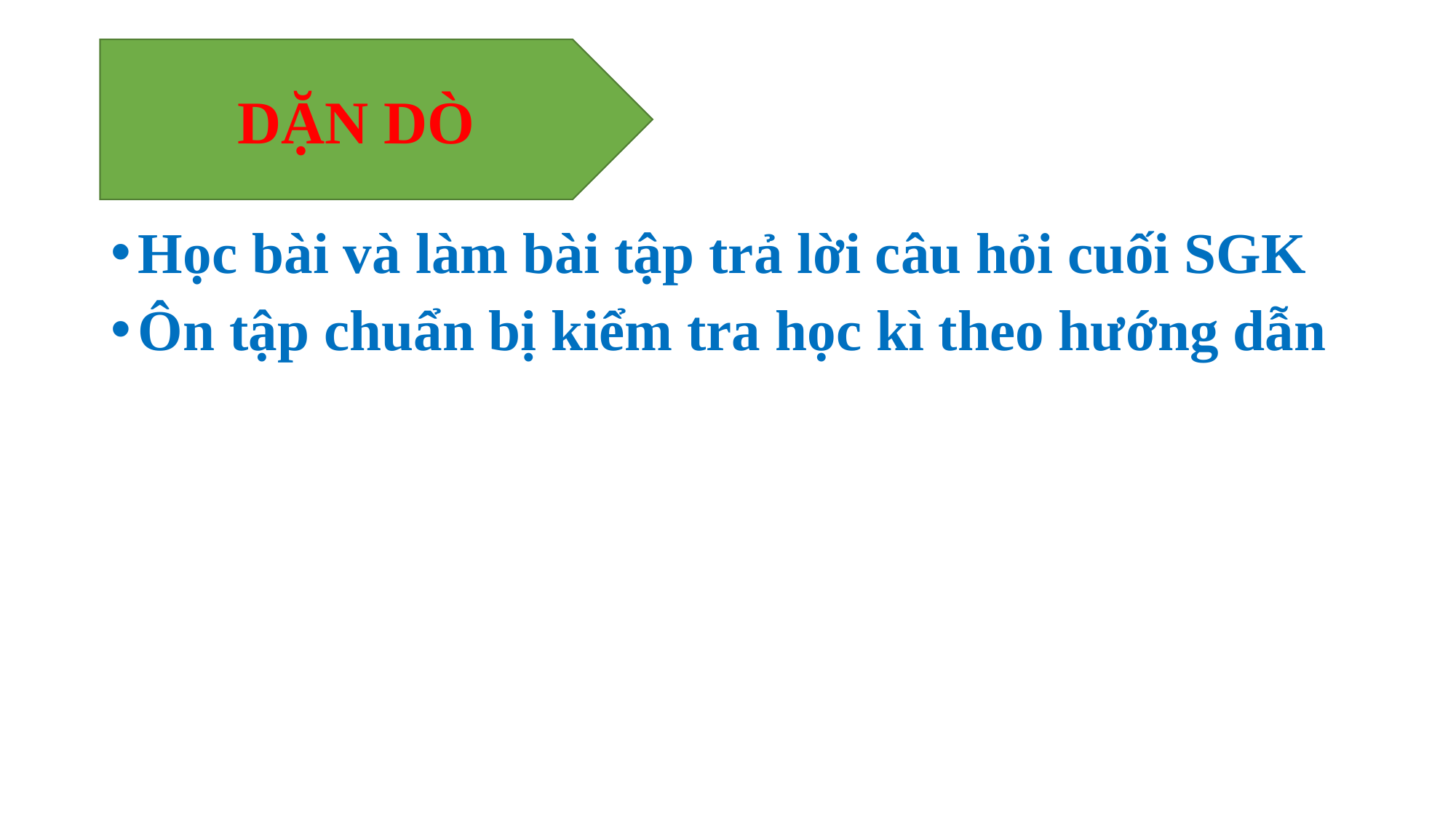

DẶN DÒ
#
Học bài và làm bài tập trả lời câu hỏi cuối SGK
Ôn tập chuẩn bị kiểm tra học kì theo hướng dẫn